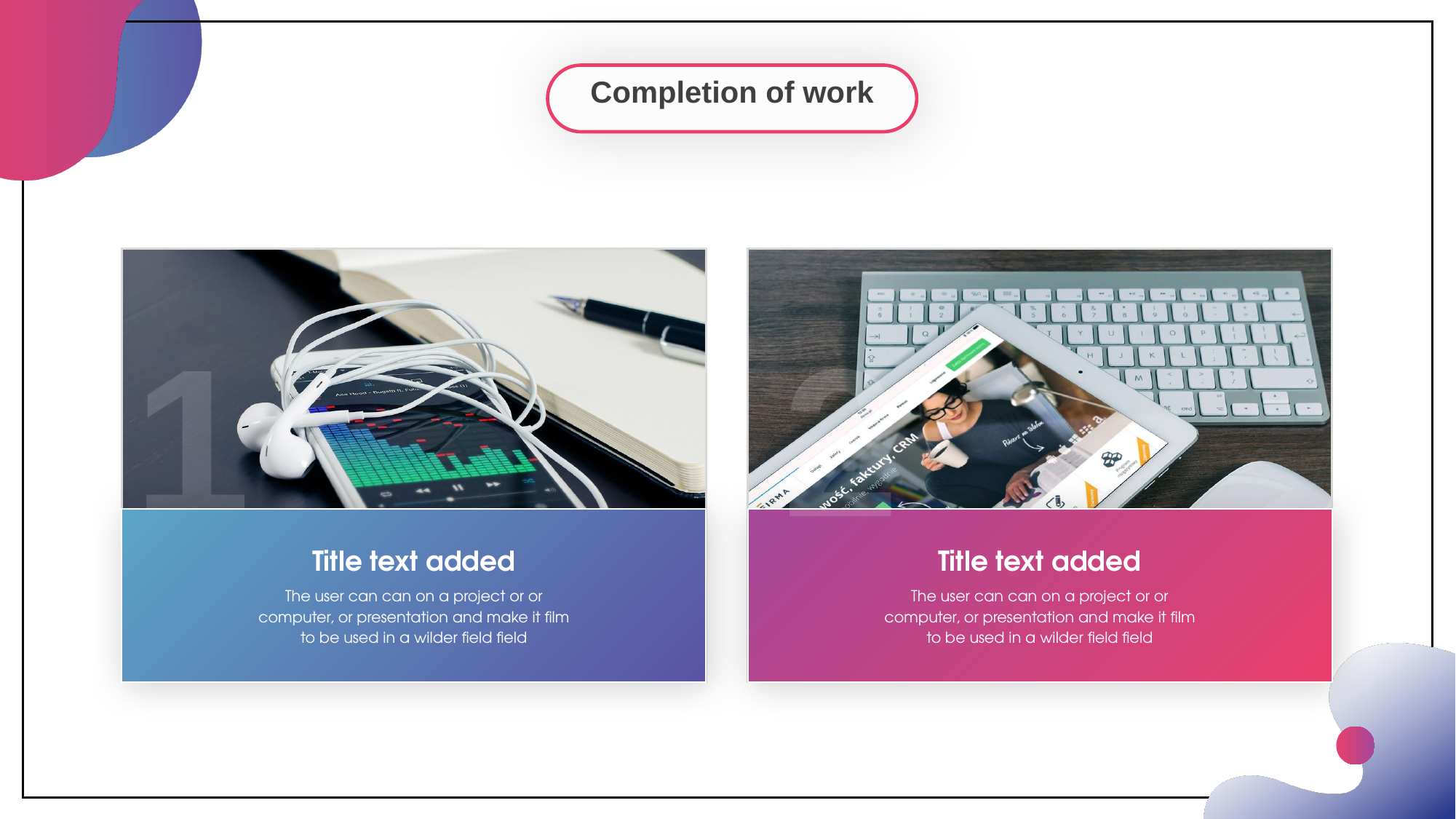

Completion of work

1
2

Title text added
The user can can on a project or or computer, or presentation and make it film to be used in a wilder field field
Title text added
The user can can on a project or or computer, or presentation and make it film to be used in a wilder field field